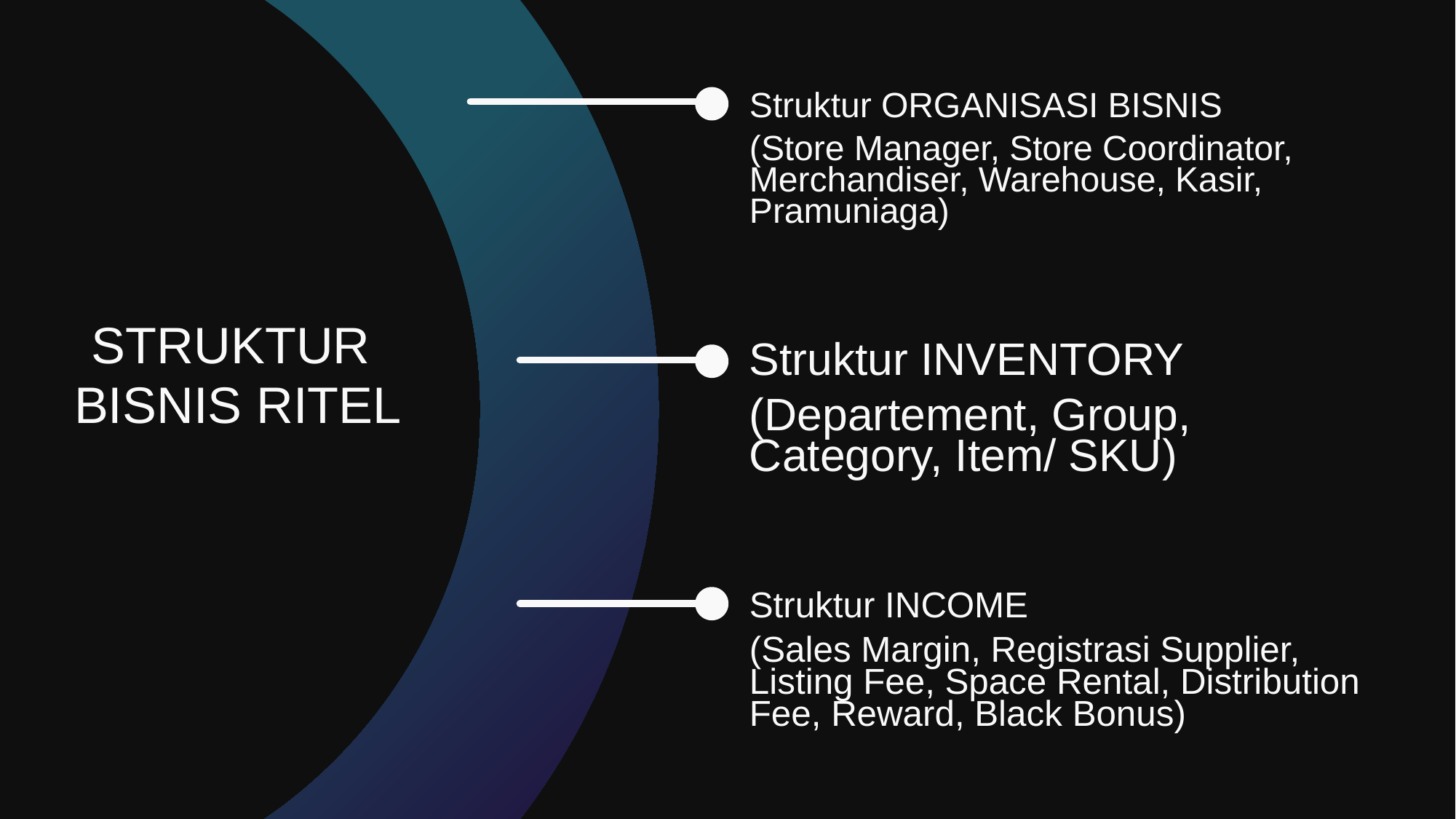

Struktur ORGANISASI BISNIS
(Store Manager, Store Coordinator, Merchandiser, Warehouse, Kasir, Pramuniaga)
STRUKTUR
BISNIS RITEL
Struktur INVENTORY
(Departement, Group, Category, Item/ SKU)
Struktur INCOME
(Sales Margin, Registrasi Supplier, Listing Fee, Space Rental, Distribution Fee, Reward, Black Bonus)